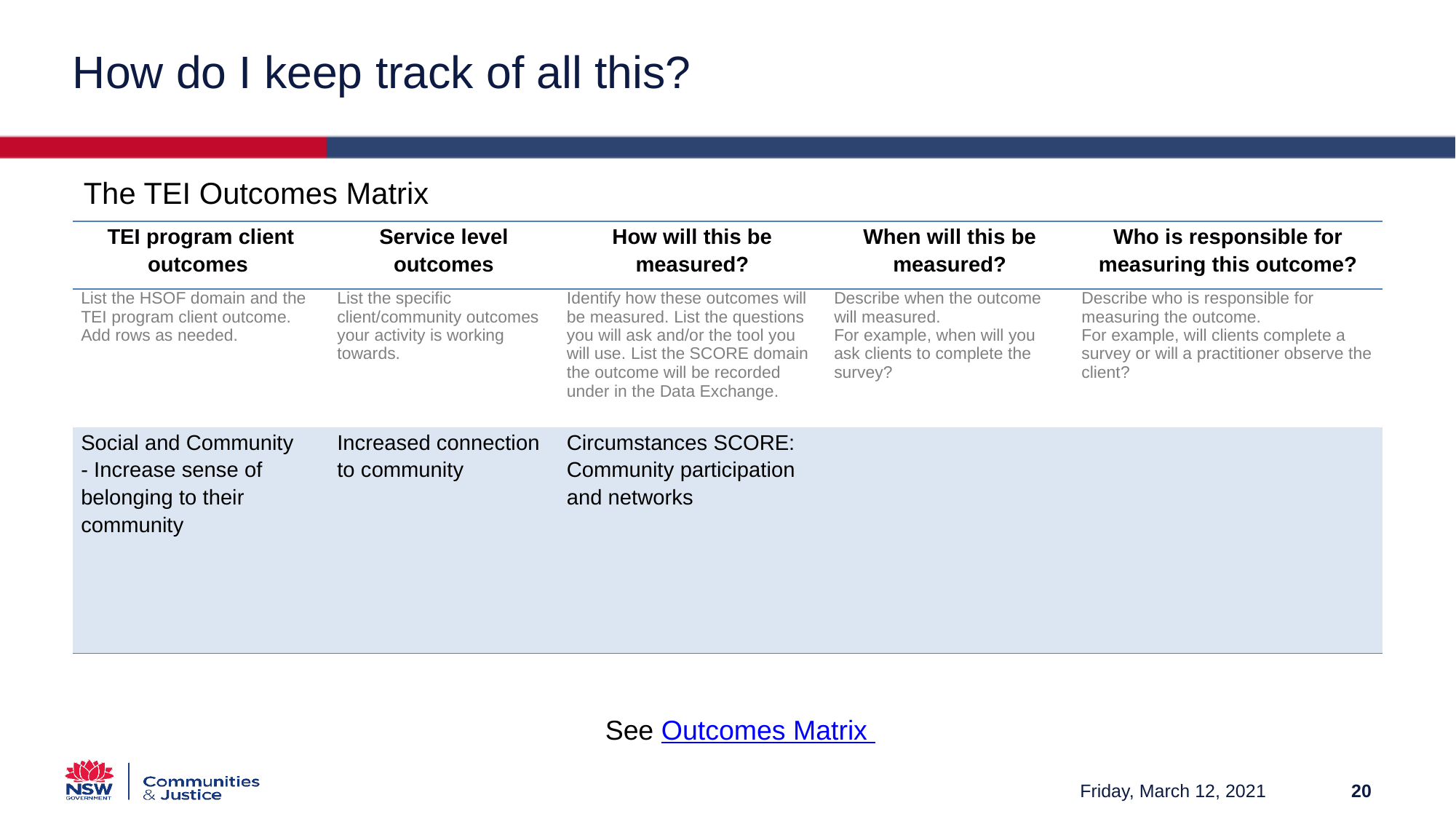

# How do I keep track of all this?
The TEI Outcomes Matrix
| TEI program client outcomes | Service level outcomes | How will this be measured? | When will this be measured? | Who is responsible for measuring this outcome? |
| --- | --- | --- | --- | --- |
| List the HSOF domain and the TEI program client outcome. Add rows as needed. | List the specific client/community outcomes your activity is working towards. | Identify how these outcomes will be measured. List the questions you will ask and/or the tool you will use. List the SCORE domain the outcome will be recorded under in the Data Exchange. | Describe when the outcome will measured. For example, when will you ask clients to complete the survey? | Describe who is responsible for measuring the outcome. For example, will clients complete a survey or will a practitioner observe the client? |
| Social and Community - Increase sense of belonging to their community | Increased connection to community | Circumstances SCORE: Community participation and networks |  |  |
See Outcomes Matrix
Friday, March 12, 2021
20